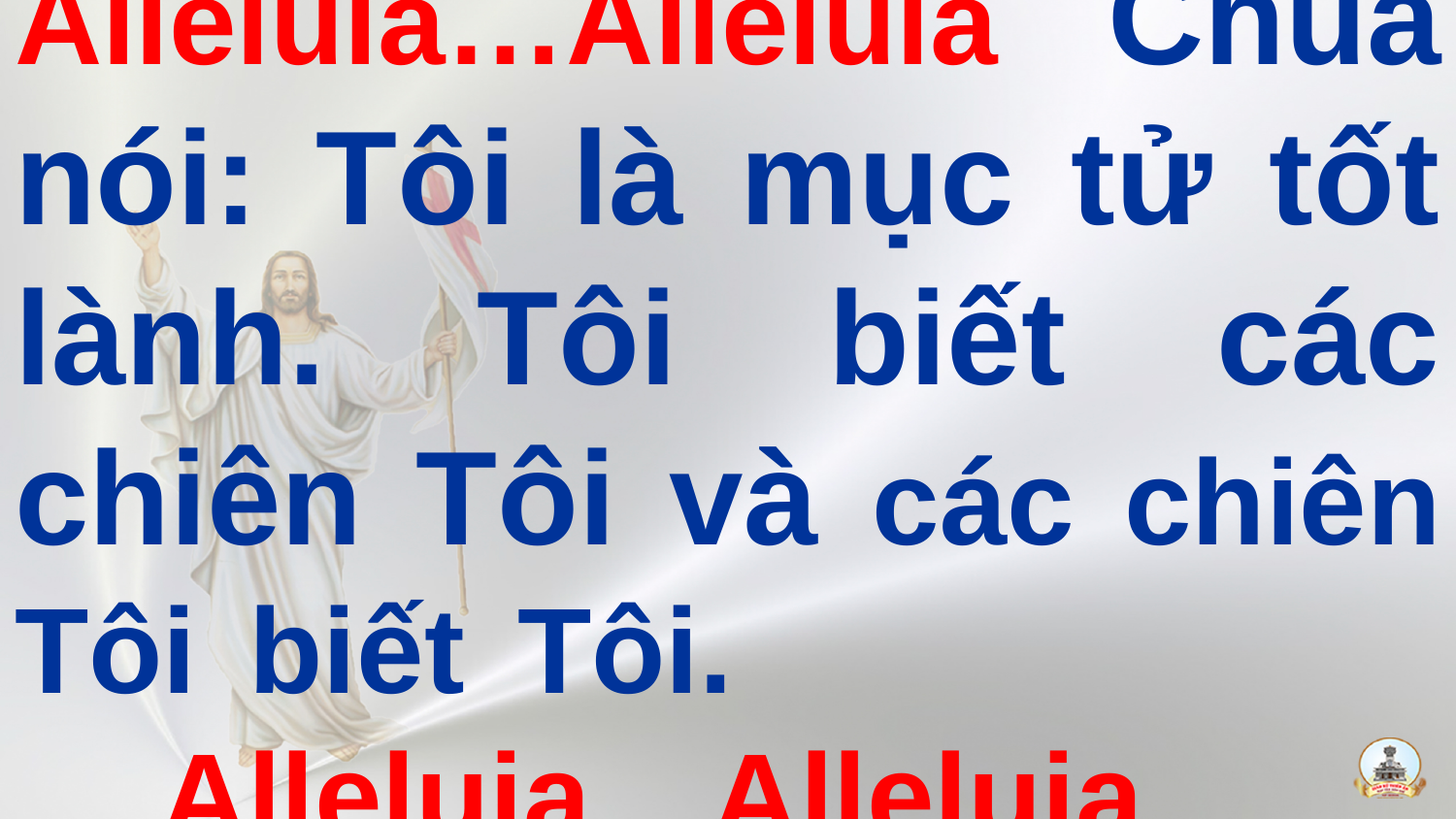

# Alleluia…Alleluia Chúa nói: Tôi là mục tử tốt lành. Tôi biết các chiên Tôi và các chiên Tôi biết Tôi.    					Alleluia…Alleluia